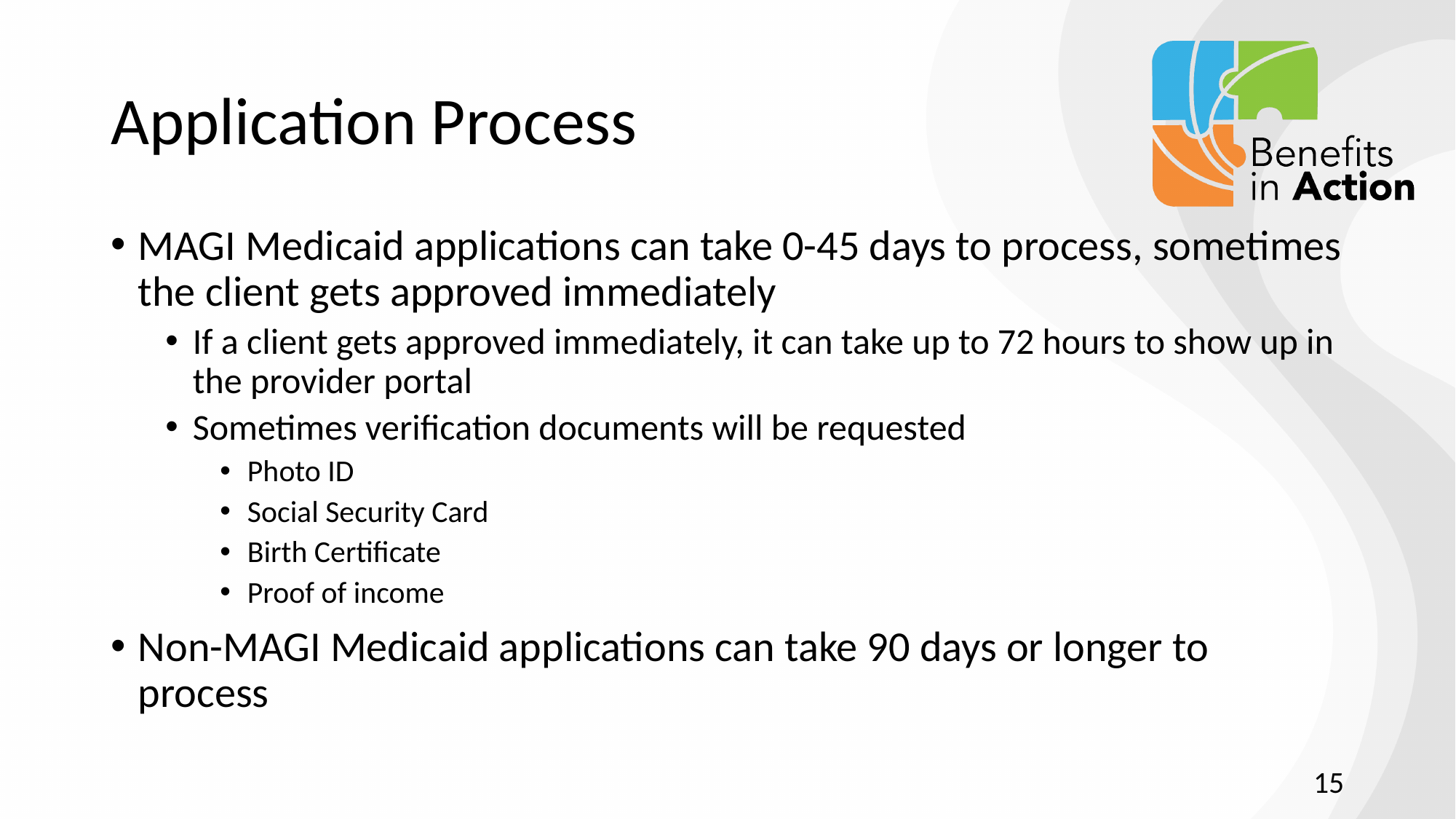

# Application Process
MAGI Medicaid applications can take 0-45 days to process, sometimes the client gets approved immediately
If a client gets approved immediately, it can take up to 72 hours to show up in the provider portal
Sometimes verification documents will be requested
Photo ID
Social Security Card
Birth Certificate
Proof of income
Non-MAGI Medicaid applications can take 90 days or longer to process
15